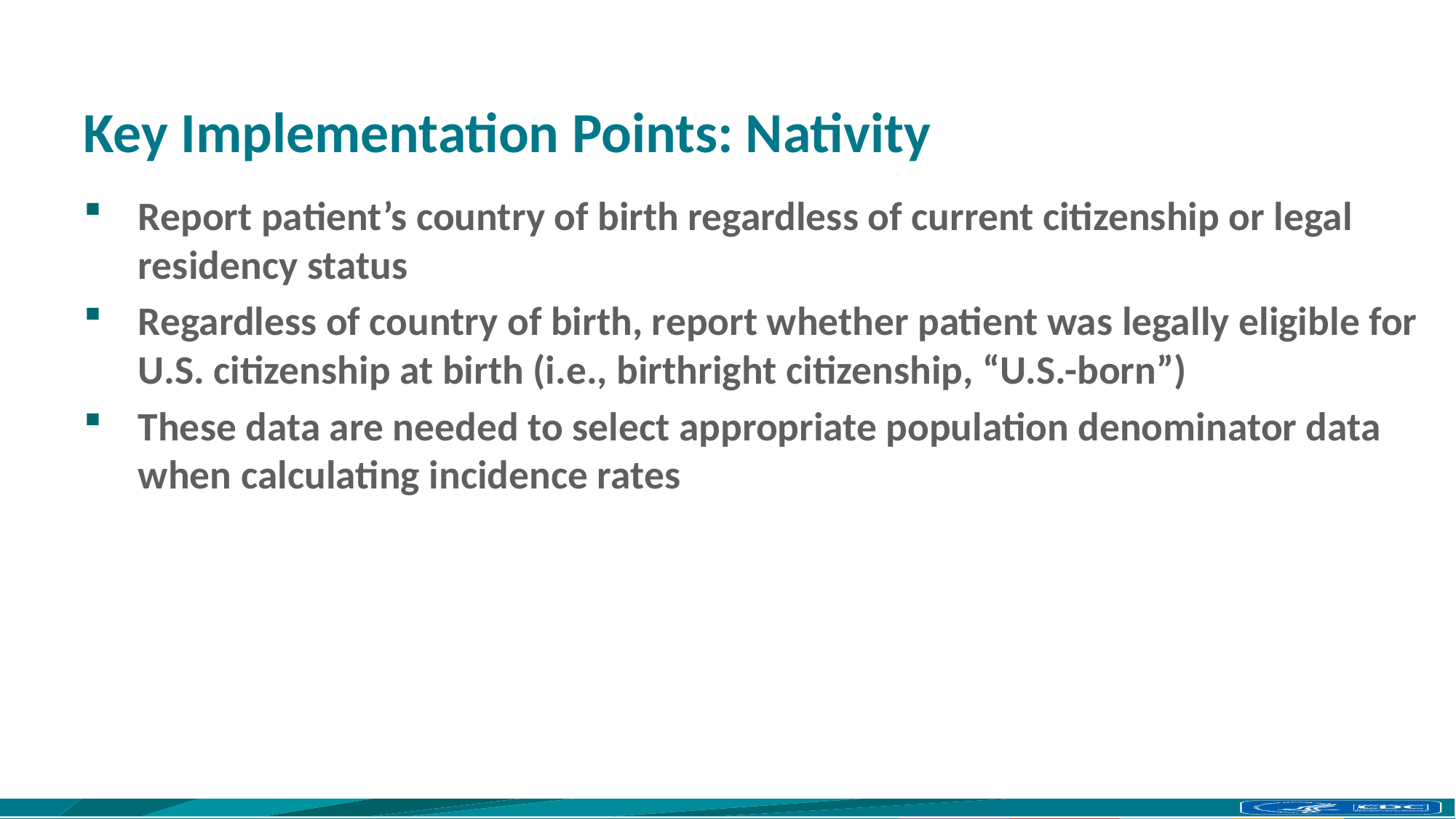

# Key Implementation Points: Nativity
Report patient’s country of birth regardless of current citizenship or legal residency status
Regardless of country of birth, report whether patient was legally eligible for U.S. citizenship at birth (i.e., birthright citizenship, “U.S.-born”)
These data are needed to select appropriate population denominator data when calculating incidence rates